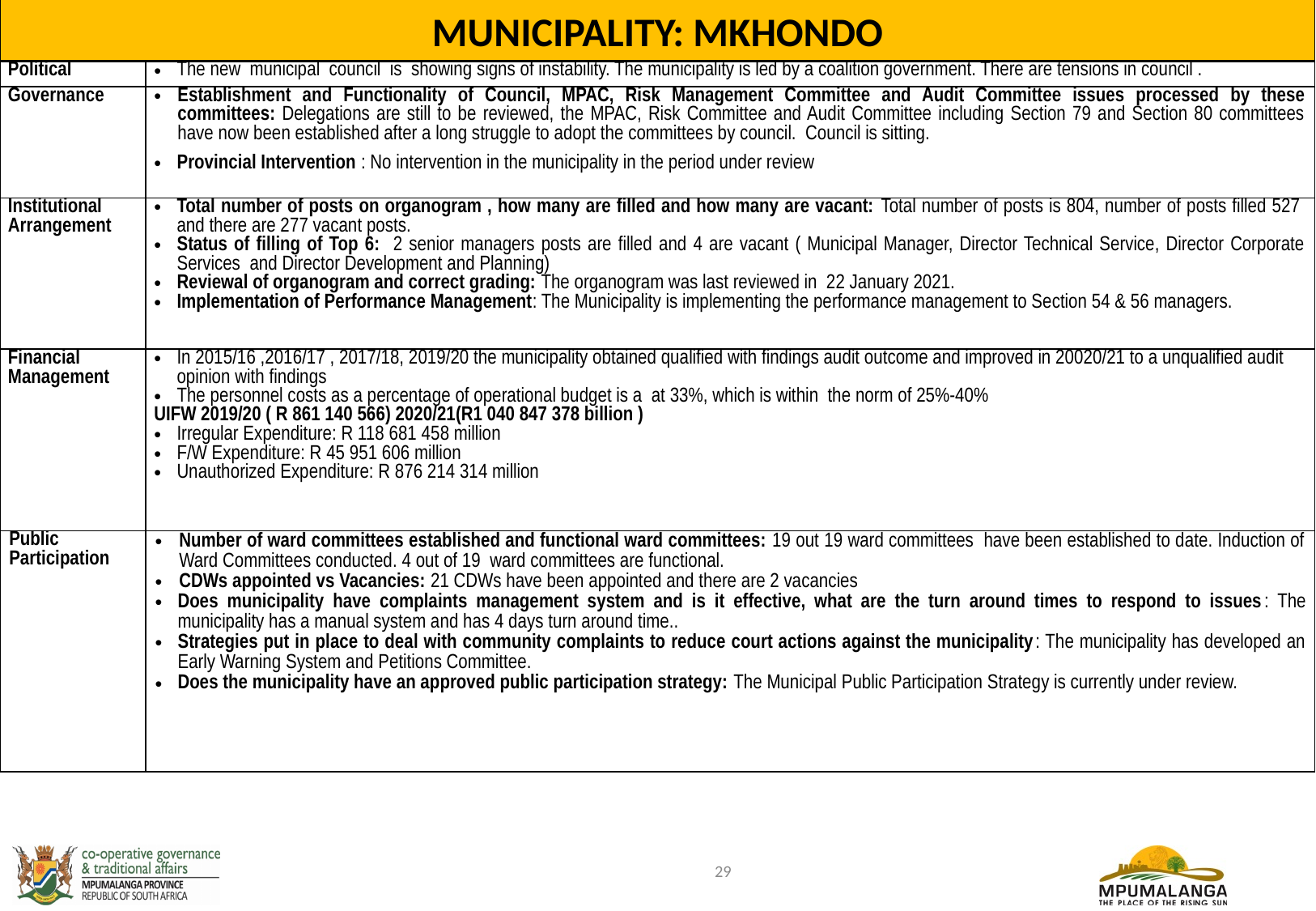

MUNICIPALITY: MKHONDO
| Political | The new municipal council is showing signs of instability. The municipality is led by a coalition government. There are tensions in council . |
| --- | --- |
| Governance | Establishment and Functionality of Council, MPAC, Risk Management Committee and Audit Committee issues processed by these committees: Delegations are still to be reviewed, the MPAC, Risk Committee and Audit Committee including Section 79 and Section 80 committees have now been established after a long struggle to adopt the committees by council. Council is sitting. Provincial Intervention : No intervention in the municipality in the period under review |
| Institutional Arrangement | Total number of posts on organogram , how many are filled and how many are vacant: Total number of posts is 804, number of posts filled 527 and there are 277 vacant posts. Status of filling of Top 6: 2 senior managers posts are filled and 4 are vacant ( Municipal Manager, Director Technical Service, Director Corporate Services and Director Development and Planning) Reviewal of organogram and correct grading: The organogram was last reviewed in 22 January 2021. Implementation of Performance Management: The Municipality is implementing the performance management to Section 54 & 56 managers. |
| Financial Management | In 2015/16 ,2016/17 , 2017/18, 2019/20 the municipality obtained qualified with findings audit outcome and improved in 20020/21 to a unqualified audit opinion with findings The personnel costs as a percentage of operational budget is a at 33%, which is within the norm of 25%-40% UIFW 2019/20 ( R 861 140 566) 2020/21(R1 040 847 378 billion ) Irregular Expenditure: R 118 681 458 million F/W Expenditure: R 45 951 606 million Unauthorized Expenditure: R 876 214 314 million |
| Public Participation | Number of ward committees established and functional ward committees: 19 out 19 ward committees have been established to date. Induction of Ward Committees conducted. 4 out of 19 ward committees are functional. CDWs appointed vs Vacancies: 21 CDWs have been appointed and there are 2 vacancies Does municipality have complaints management system and is it effective, what are the turn around times to respond to issues: The municipality has a manual system and has 4 days turn around time.. Strategies put in place to deal with community complaints to reduce court actions against the municipality: The municipality has developed an Early Warning System and Petitions Committee. Does the municipality have an approved public participation strategy: The Municipal Public Participation Strategy is currently under review. |
29